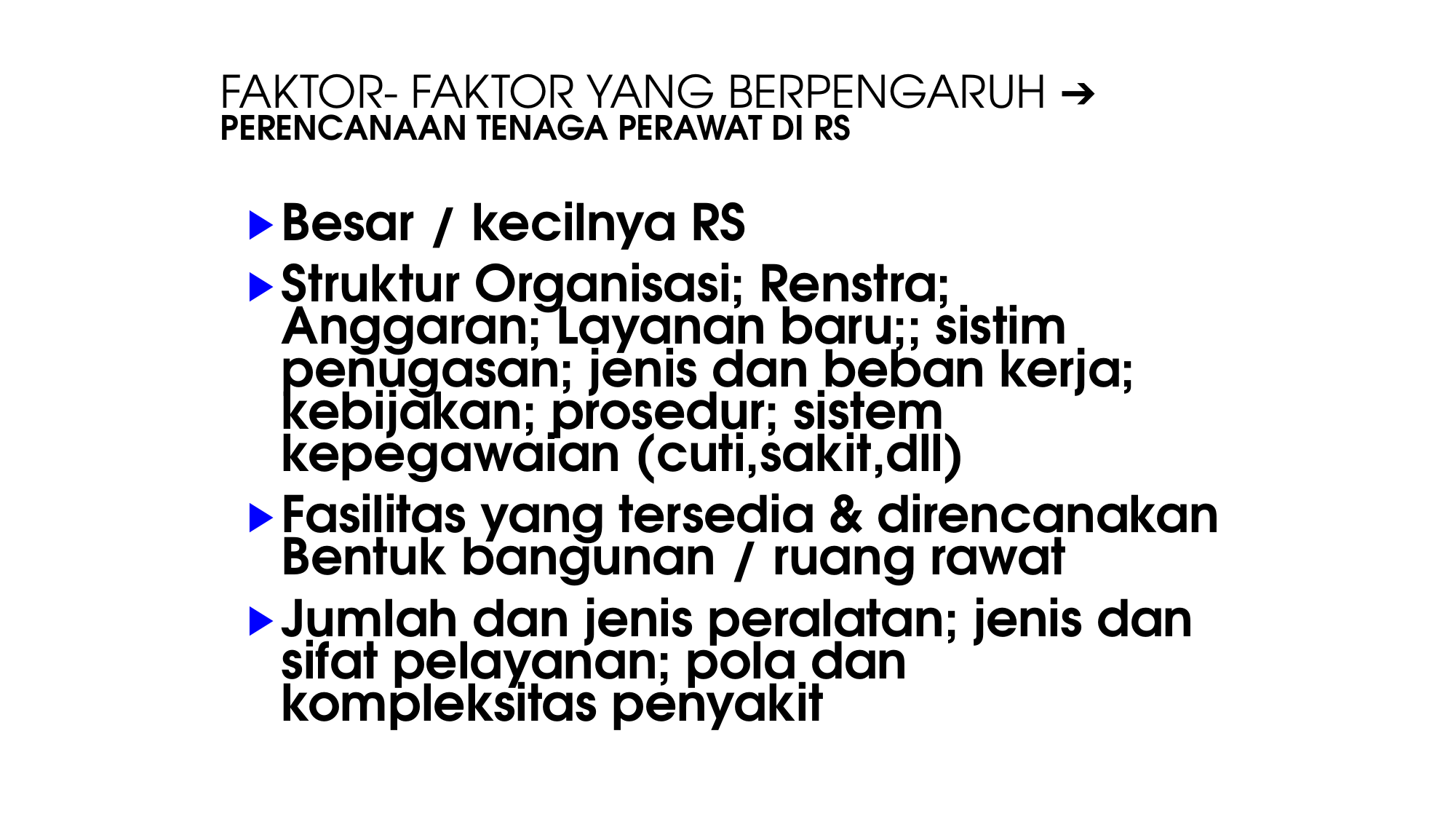

# FAKTOR- FAKTOR YANG BERPENGARUH ➔ PERENCANAAN TENAGA PERAWAT DI RS
Besar / kecilnya RS
Struktur Organisasi; Renstra; Anggaran; Layanan baru;; sistim penugasan; jenis dan beban kerja; kebijakan; prosedur; sistem kepegawaian (cuti,sakit,dll)
Fasilitas yang tersedia & direncanakan Bentuk bangunan / ruang rawat
Jumlah dan jenis peralatan; jenis dan sifat pelayanan; pola dan kompleksitas penyakit